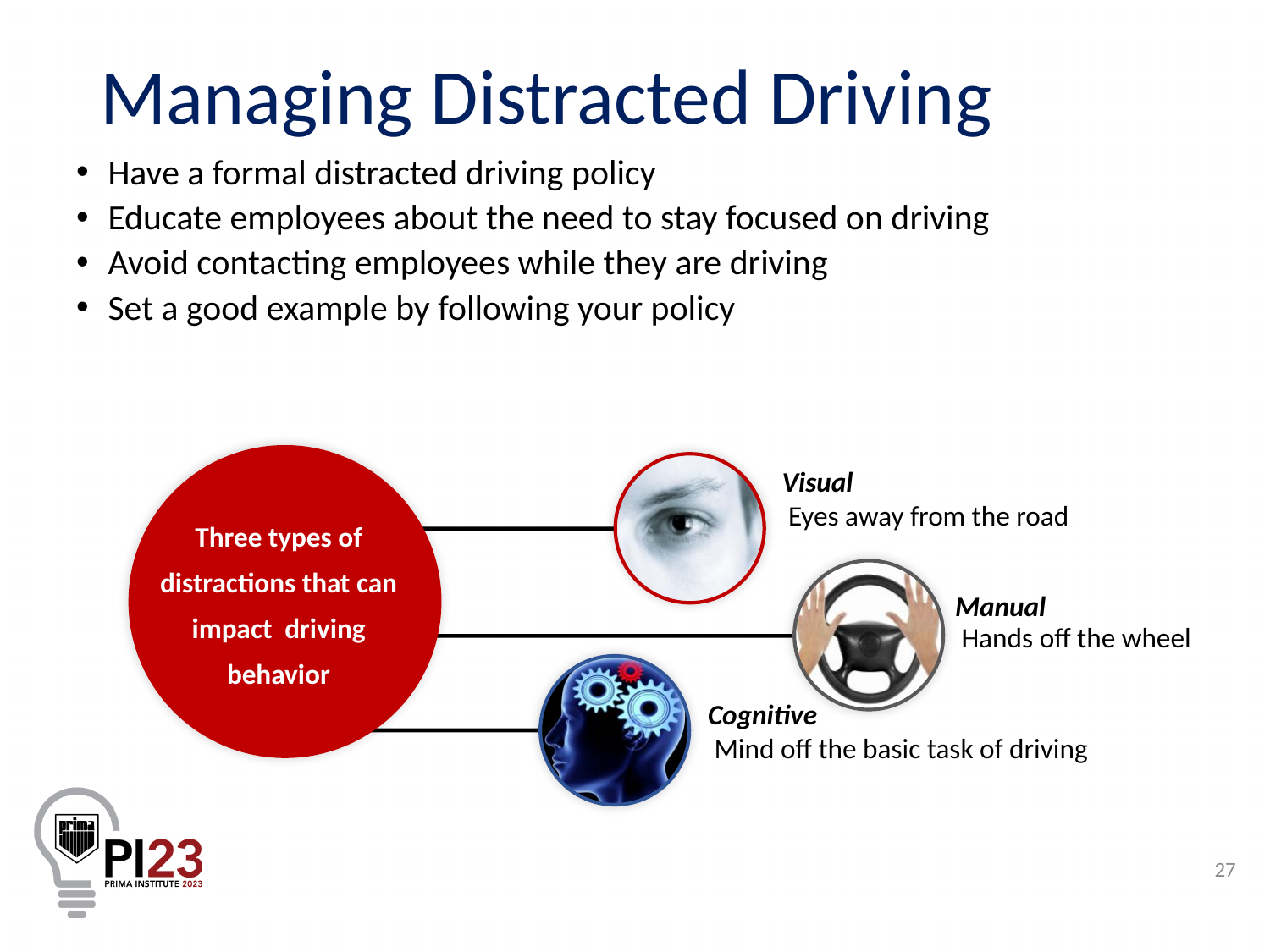

# Managing Distracted Driving
Have a formal distracted driving policy
Educate employees about the need to stay focused on driving
Avoid contacting employees while they are driving
Set a good example by following your policy

Visual
 Eyes away from the road

Three types of distractions that can impact  driving behavior

Manual
 Hands off the wheel

Cognitive
 Mind off the basic task of driving

27